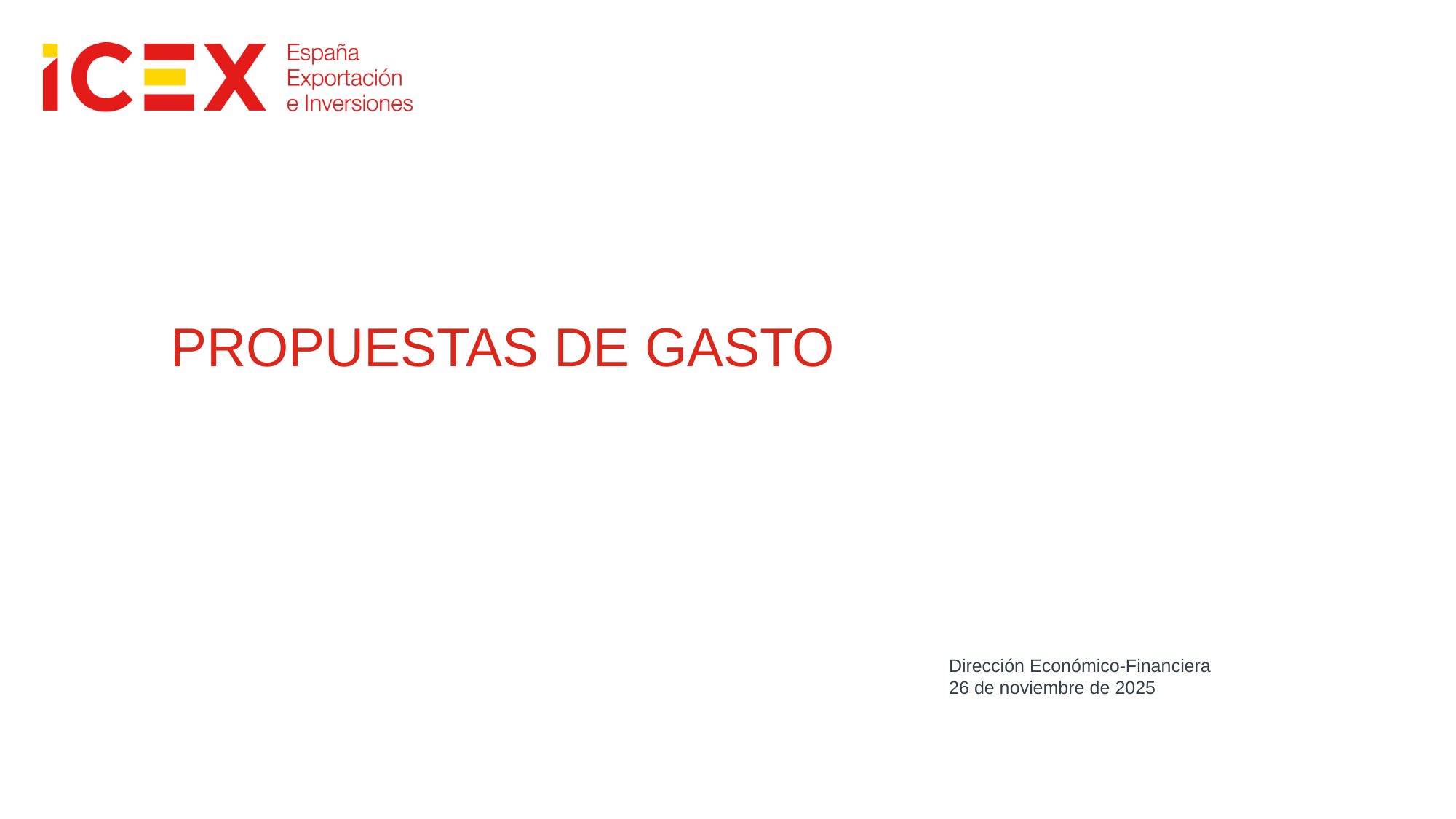

PROPUESTAS DE GASTO
Dirección Económico-Financiera
26 de noviembre de 2025